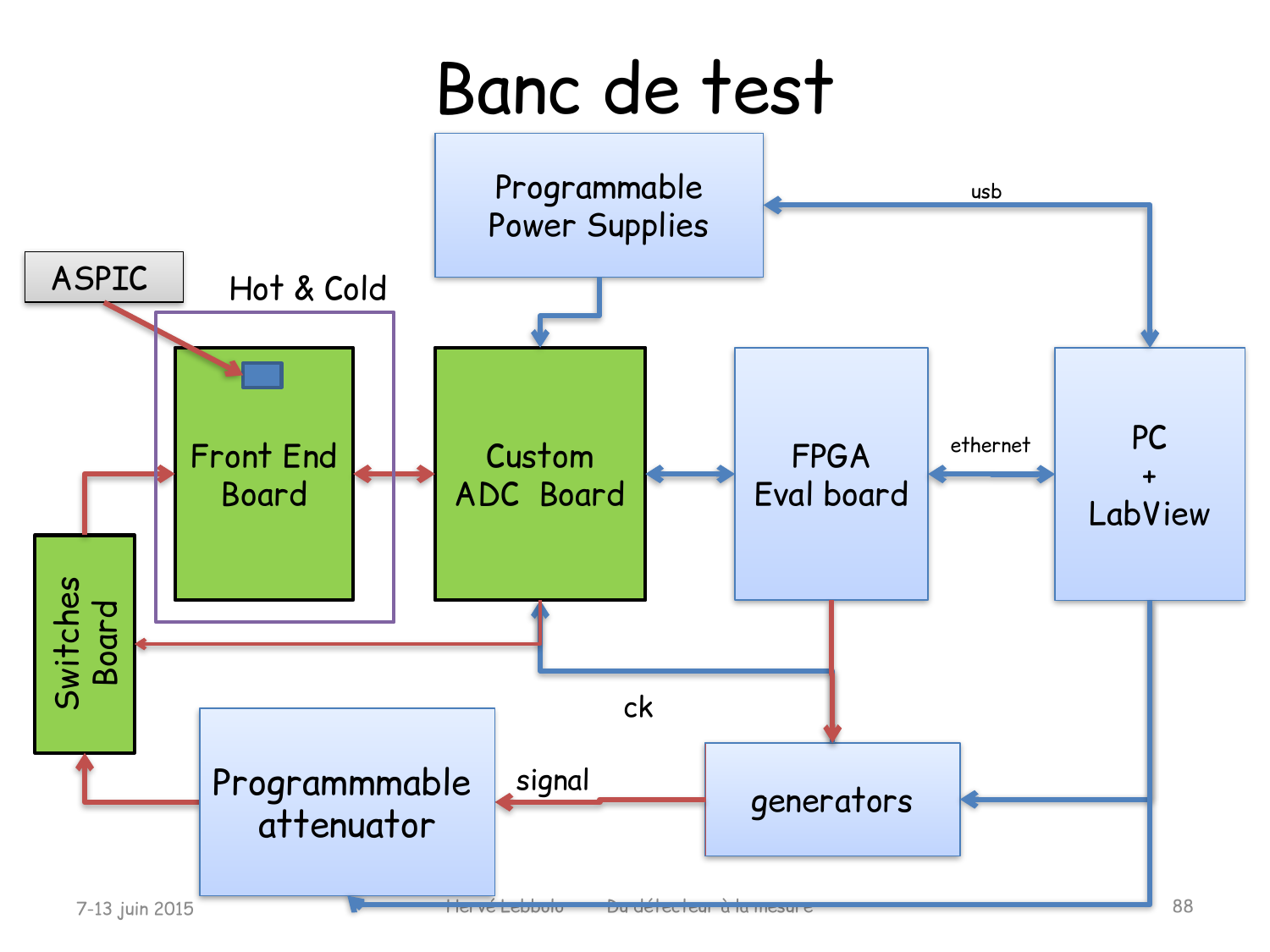

# Banc de test
Programmable
Power Supplies
usb
ASPIC
Hot & Cold

Front End
Board
Custom
ADC  Board
FPGA
Eval board
PC
+
LabView

ethernet
Switches
Board
ck
Programmmable
attenuator
generators
signal
7-13 juin 2015
Hervé Lebbolo        Du détecteur à la mesure
88